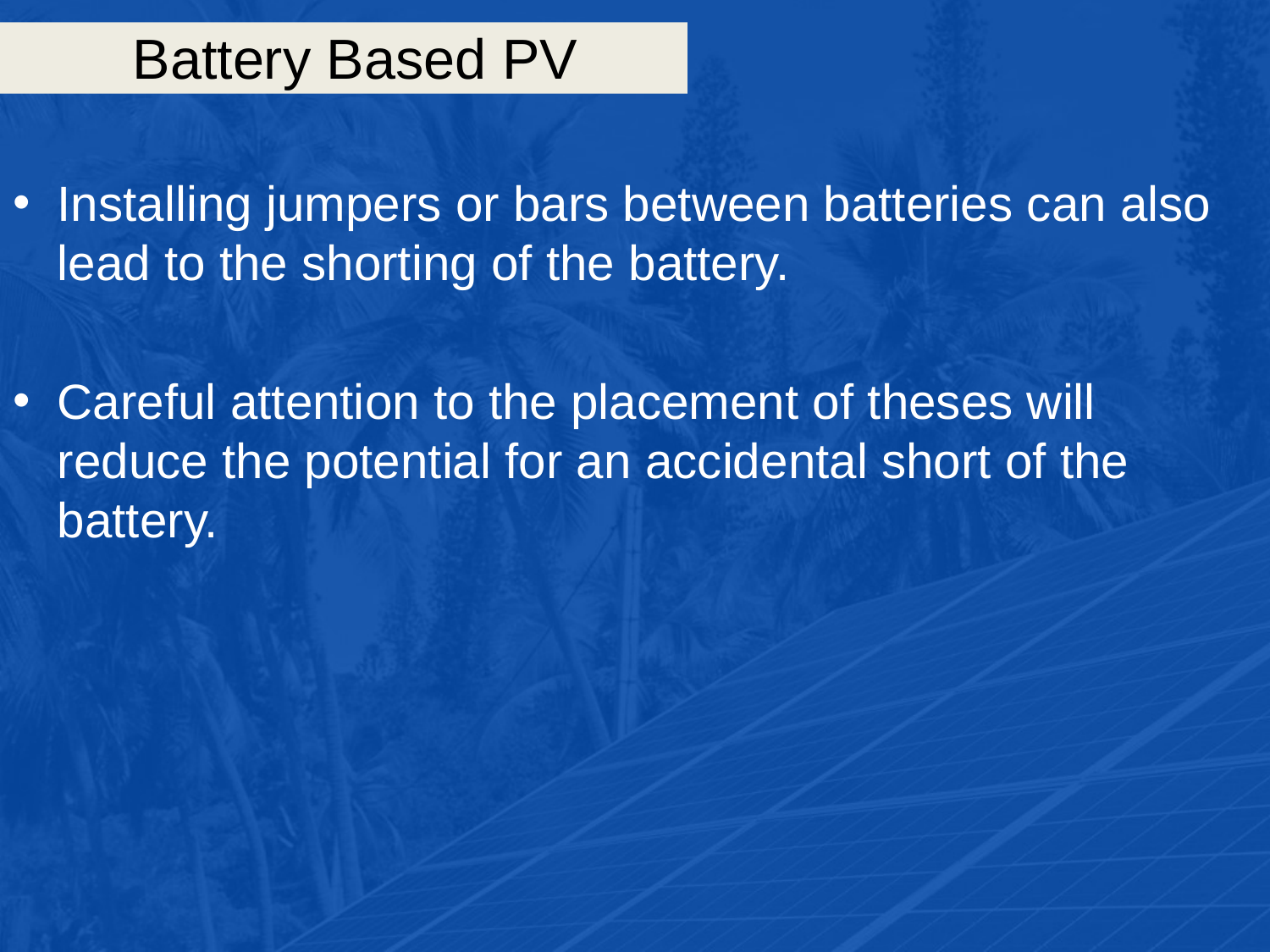

# Battery Based PV
Installing jumpers or bars between batteries can also lead to the shorting of the battery.

Careful attention to the placement of theses will reduce the potential for an accidental short of the battery.